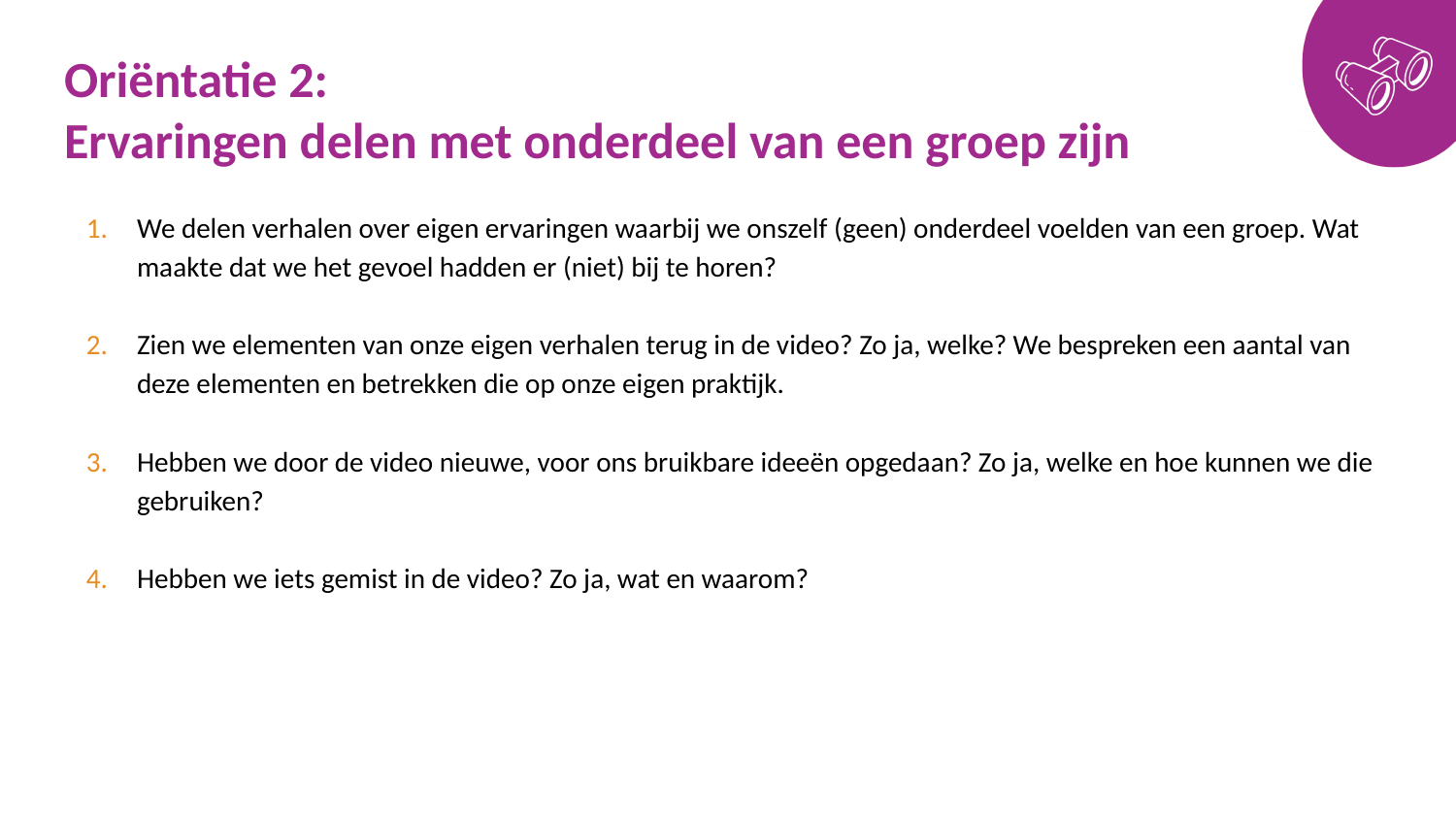

# Oriëntatie 2: Ervaringen delen met onderdeel van een groep zijn

We delen verhalen over eigen ervaringen waarbij we onszelf (geen) onderdeel voelden van een groep. Wat maakte dat we het gevoel hadden er (niet) bij te horen?

Zien we elementen van onze eigen verhalen terug in de video? Zo ja, welke? We bespreken een aantal van deze elementen en betrekken die op onze eigen praktijk.

Hebben we door de video nieuwe, voor ons bruikbare ideeën opgedaan? Zo ja, welke en hoe kunnen we die gebruiken?

Hebben we iets gemist in de video? Zo ja, wat en waarom?